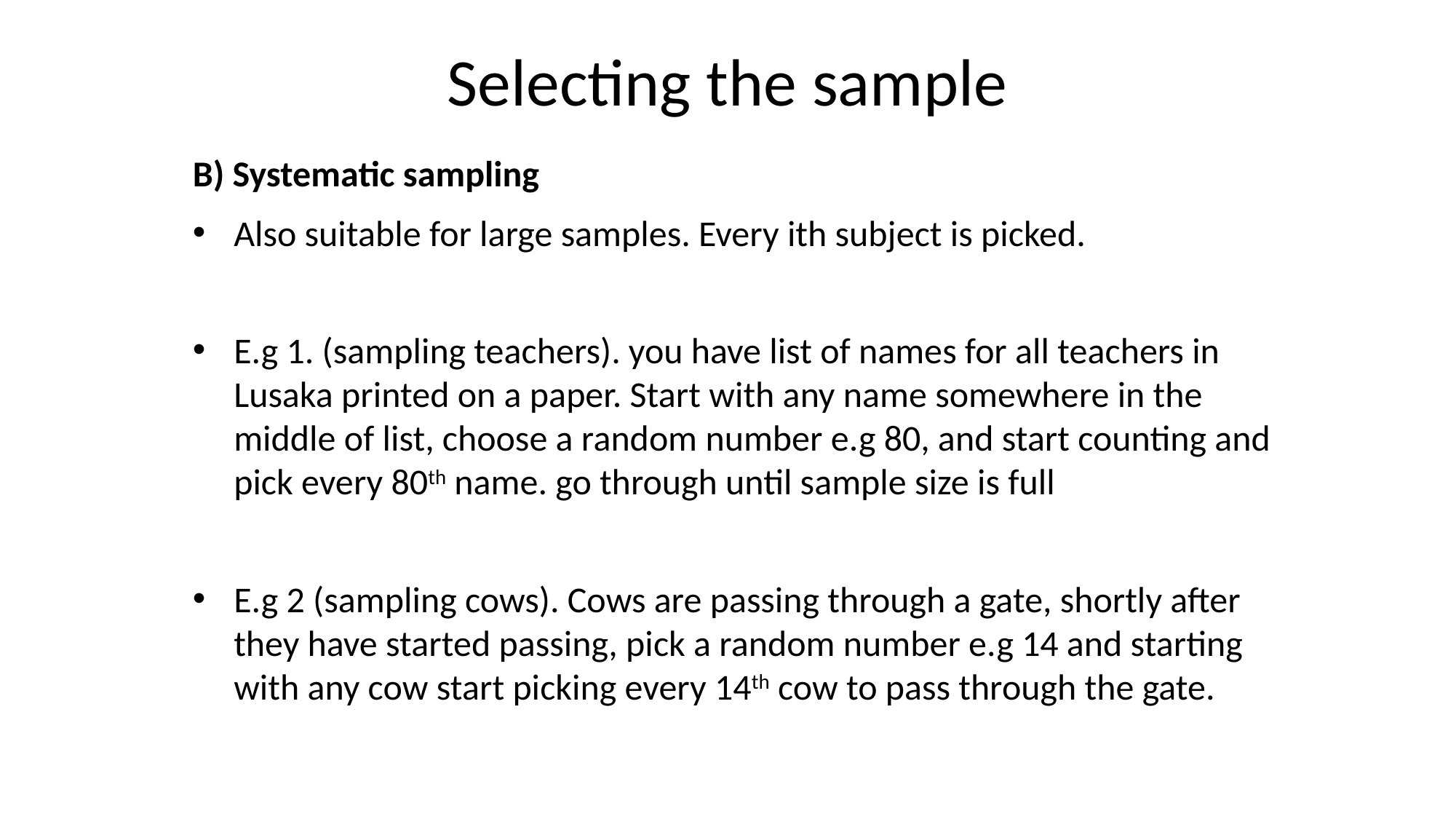

# Selecting the sample
B) Systematic sampling
Also suitable for large samples. Every ith subject is picked.

E.g 1. (sampling teachers). you have list of names for all teachers in Lusaka printed on a paper. Start with any name somewhere in the middle of list, choose a random number e.g 80, and start counting and pick every 80th name. go through until sample size is full

E.g 2 (sampling cows). Cows are passing through a gate, shortly after they have started passing, pick a random number e.g 14 and starting with any cow start picking every 14th cow to pass through the gate.